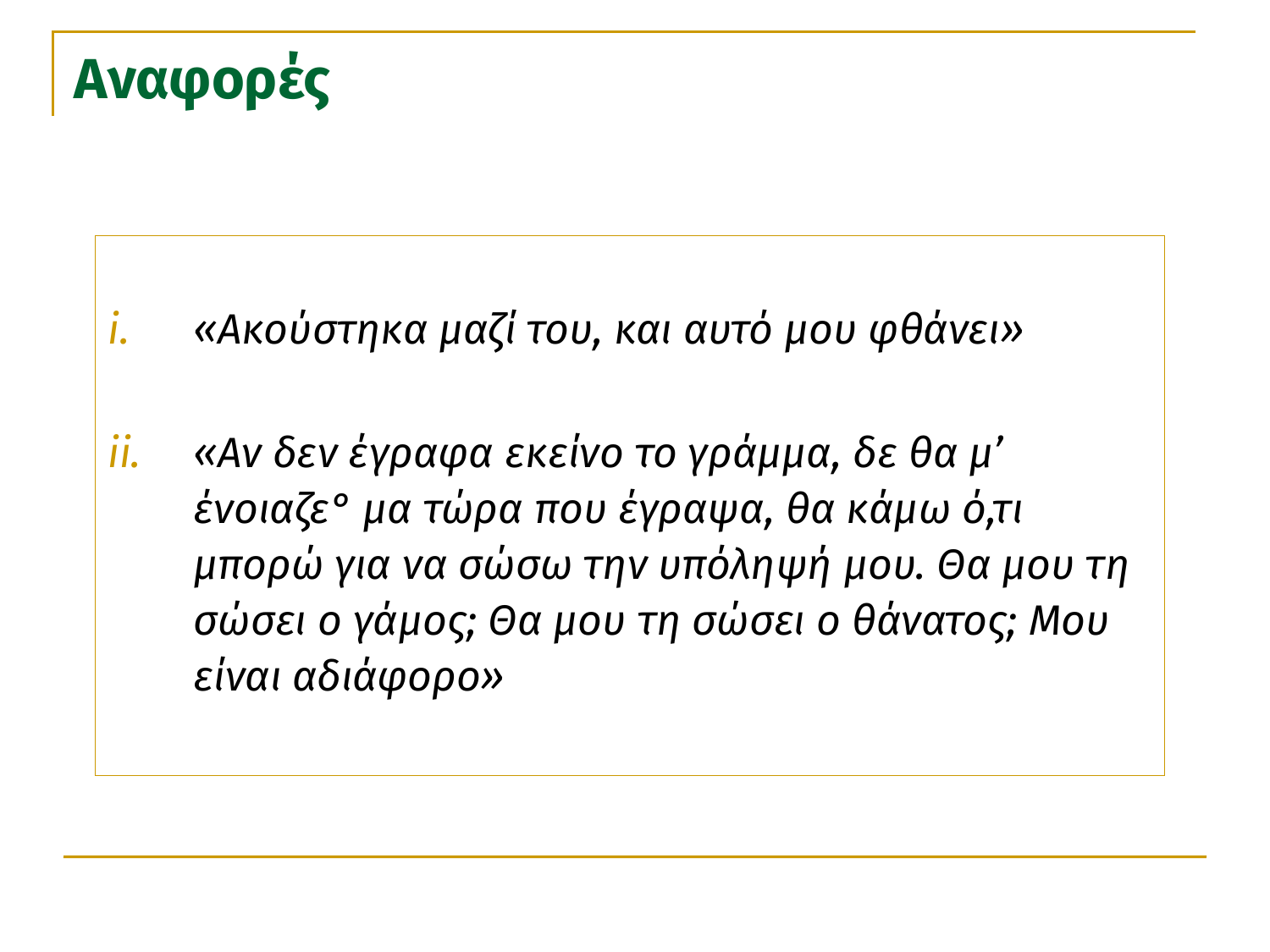

# Αναφορές

«Ακούστηκα μαζί του, και αυτό μου φθάνει»

«Αν δεν έγραφα εκείνο το γράμμα, δε θα μ’ ένοιαζε° μα τώρα που έγραψα, θα κάμω ό,τι μπορώ για να σώσω την υπόληψή μου. Θα μου τη σώσει ο γάμος; Θα μου τη σώσει ο θάνατος; Μου είναι αδιάφορο»